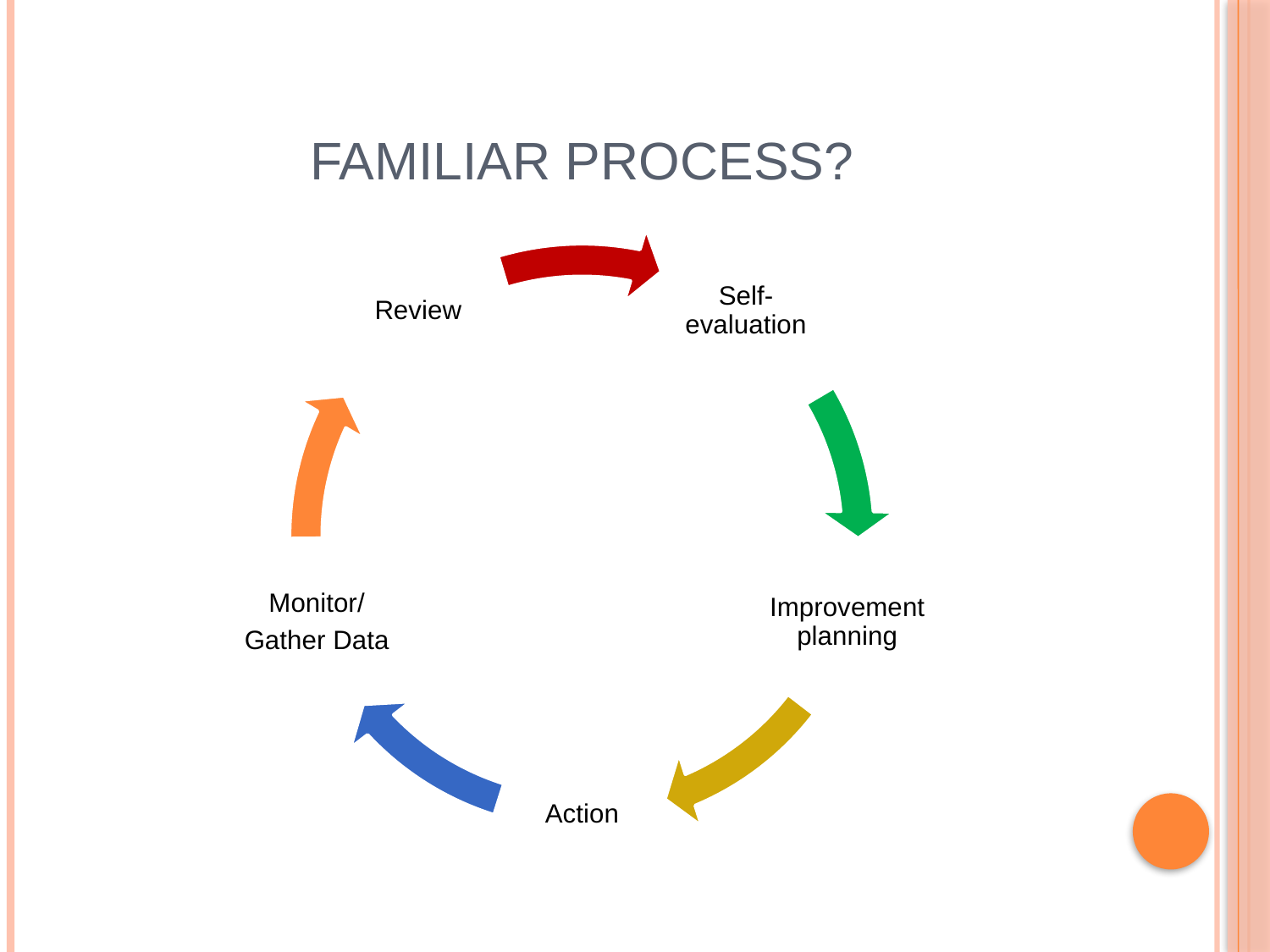

# Familiar Process?
Self-evaluation
Improvement planning
Action
Monitor/
Gather Data
Review